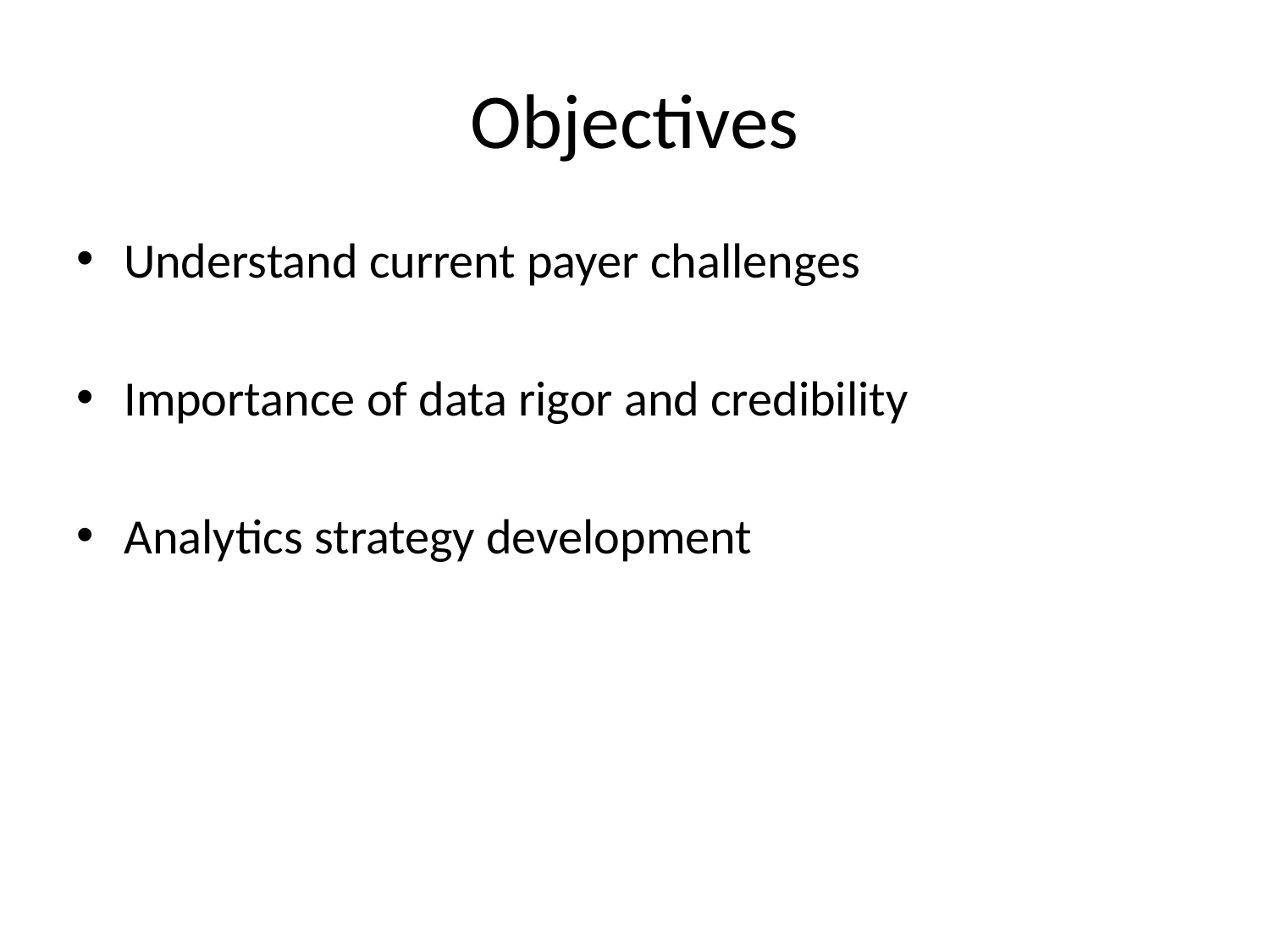

# Objectives
Understand current payer challenges

Importance of data rigor and credibility

Analytics strategy development